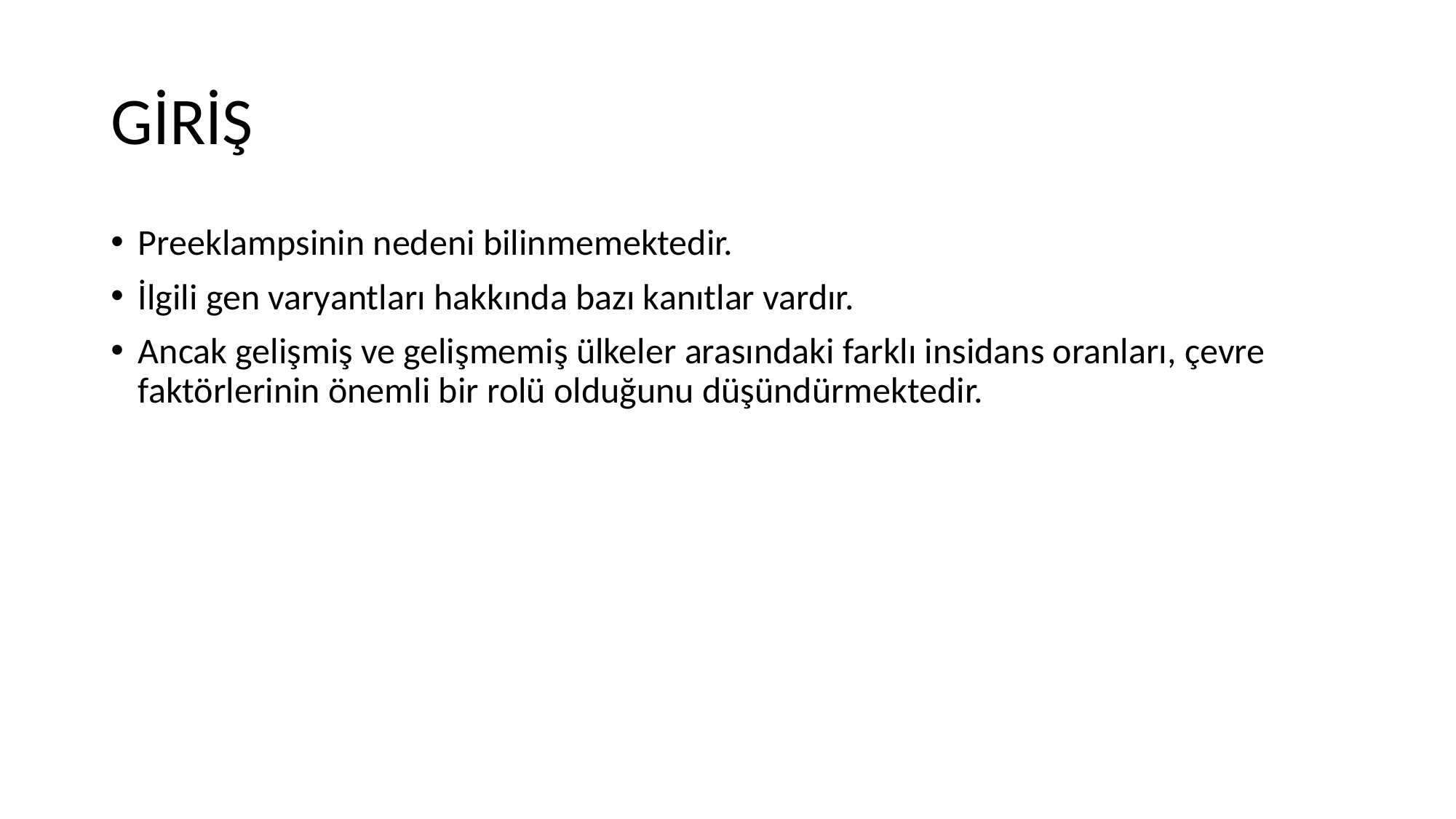

# GİRİŞ
Preeklampsinin nedeni bilinmemektedir.
İlgili gen varyantları hakkında bazı kanıtlar vardır.
Ancak gelişmiş ve gelişmemiş ülkeler arasındaki farklı insidans oranları, çevre faktörlerinin önemli bir rolü olduğunu düşündürmektedir.